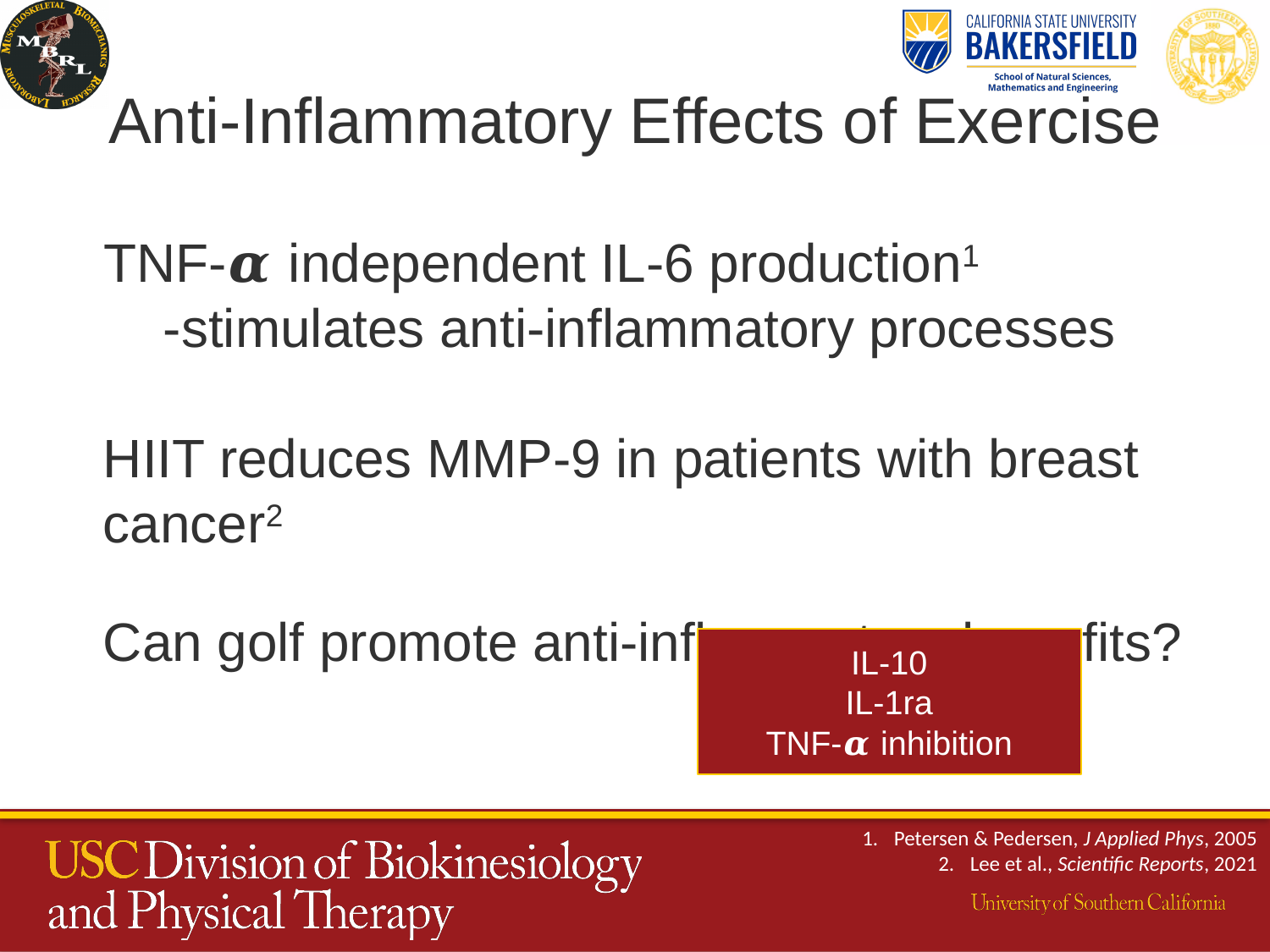

# Anti-Inflammatory Effects of Exercise
TNF-𝜶 independent IL-6 production1
    -stimulates anti-inflammatory processes

HIIT reduces MMP-9 in patients with breast cancer2

Can golf promote anti-inflammatory benefits?
𝛼𝛼a
IL-10
IL-1ra
TNF-𝜶 inhibition
Petersen & Pedersen, J Applied Phys, 2005
Lee et al., Scientific Reports, 2021